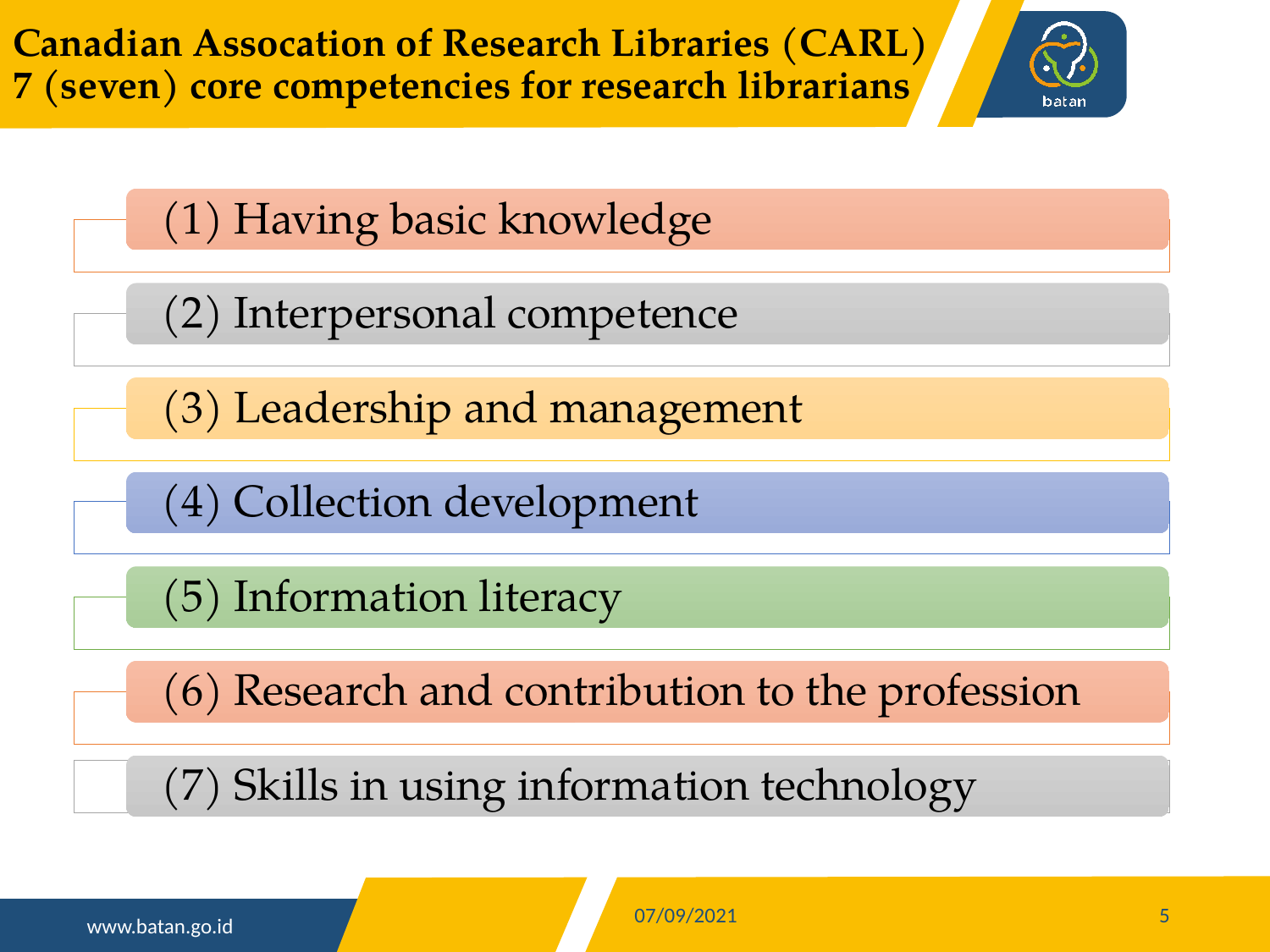

# Canadian Assocation of Research Libraries (CARL) 7 (seven) core competencies for research librarians
(1) Having basic knowledge
(2) Interpersonal competence
(3) Leadership and management
(4) Collection development
(5) Information literacy
(6) Research and contribution to the profession
(7) Skills in using information technology
07/09/2021
5